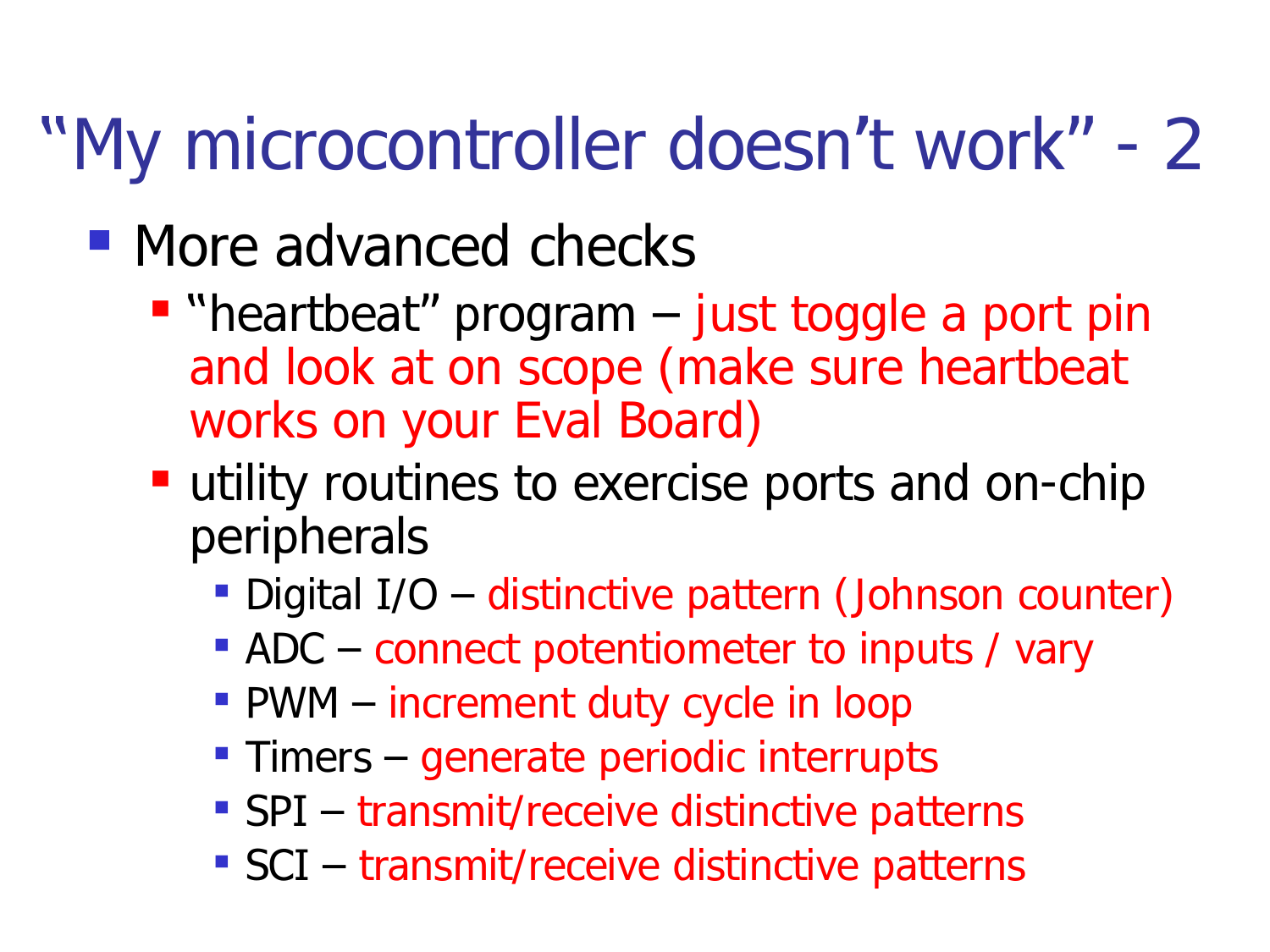

# “My microcontroller doesn’t work” - 2
More advanced checks
“heartbeat” program – just toggle a port pin and look at on scope (make sure heartbeat works on your Eval Board)
utility routines to exercise ports and on-chip peripherals
Digital I/O – distinctive pattern (Johnson counter)
ADC – connect potentiometer to inputs / vary
PWM – increment duty cycle in loop
Timers – generate periodic interrupts
SPI – transmit/receive distinctive patterns
SCI – transmit/receive distinctive patterns